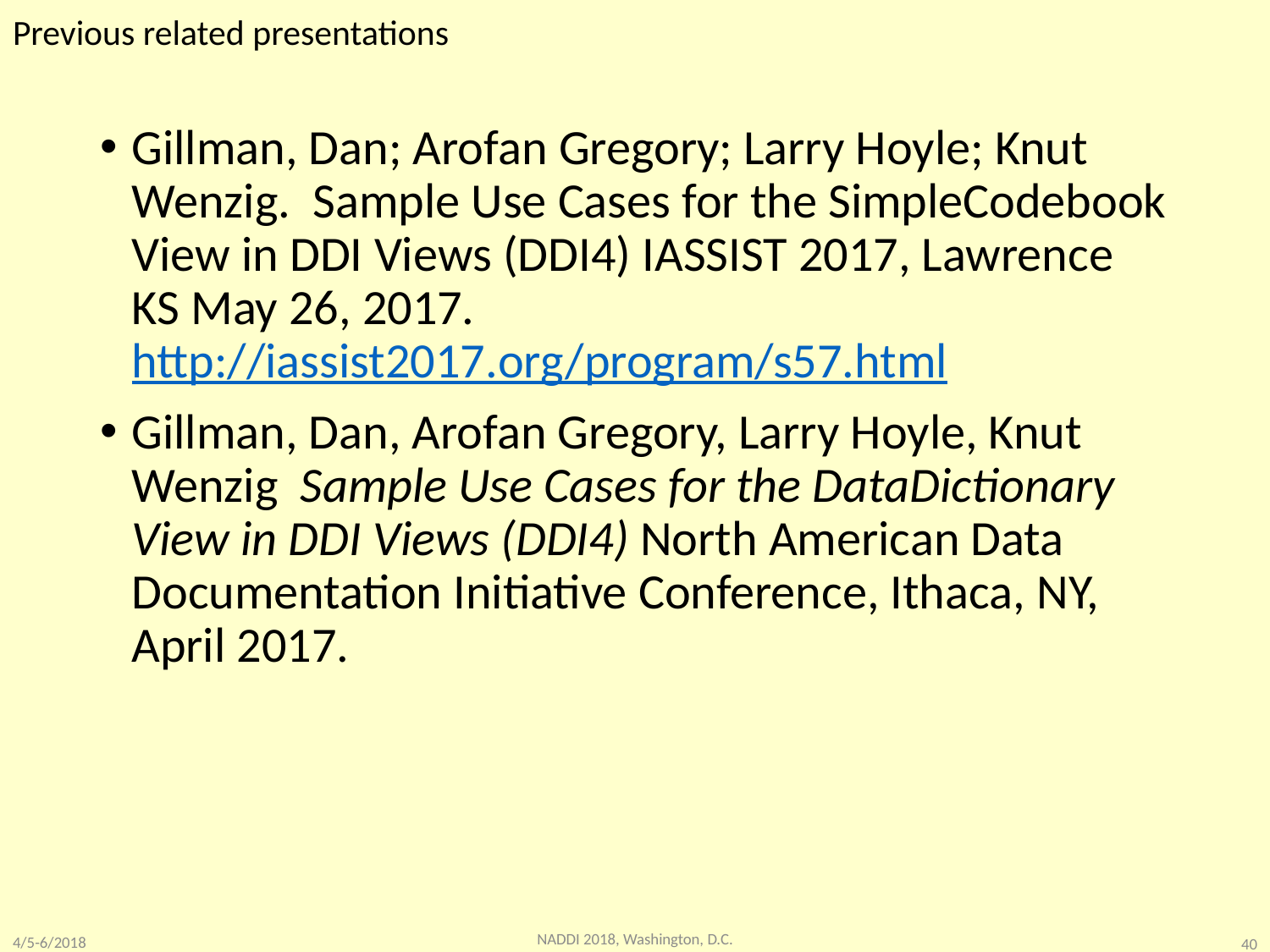

# Previous related presentations
Gillman, Dan; Arofan Gregory; Larry Hoyle; Knut Wenzig.  Sample Use Cases for the SimpleCodebook View in DDI Views (DDI4) IASSIST 2017, Lawrence KS May 26, 2017. http://iassist2017.org/program/s57.html
Gillman, Dan, Arofan Gregory, Larry Hoyle, Knut Wenzig  Sample Use Cases for the DataDictionary View in DDI Views (DDI4) North American Data Documentation Initiative Conference, Ithaca, NY, April 2017.

NADDI 2018, Washington, D.C.
4/5-6/2018
40